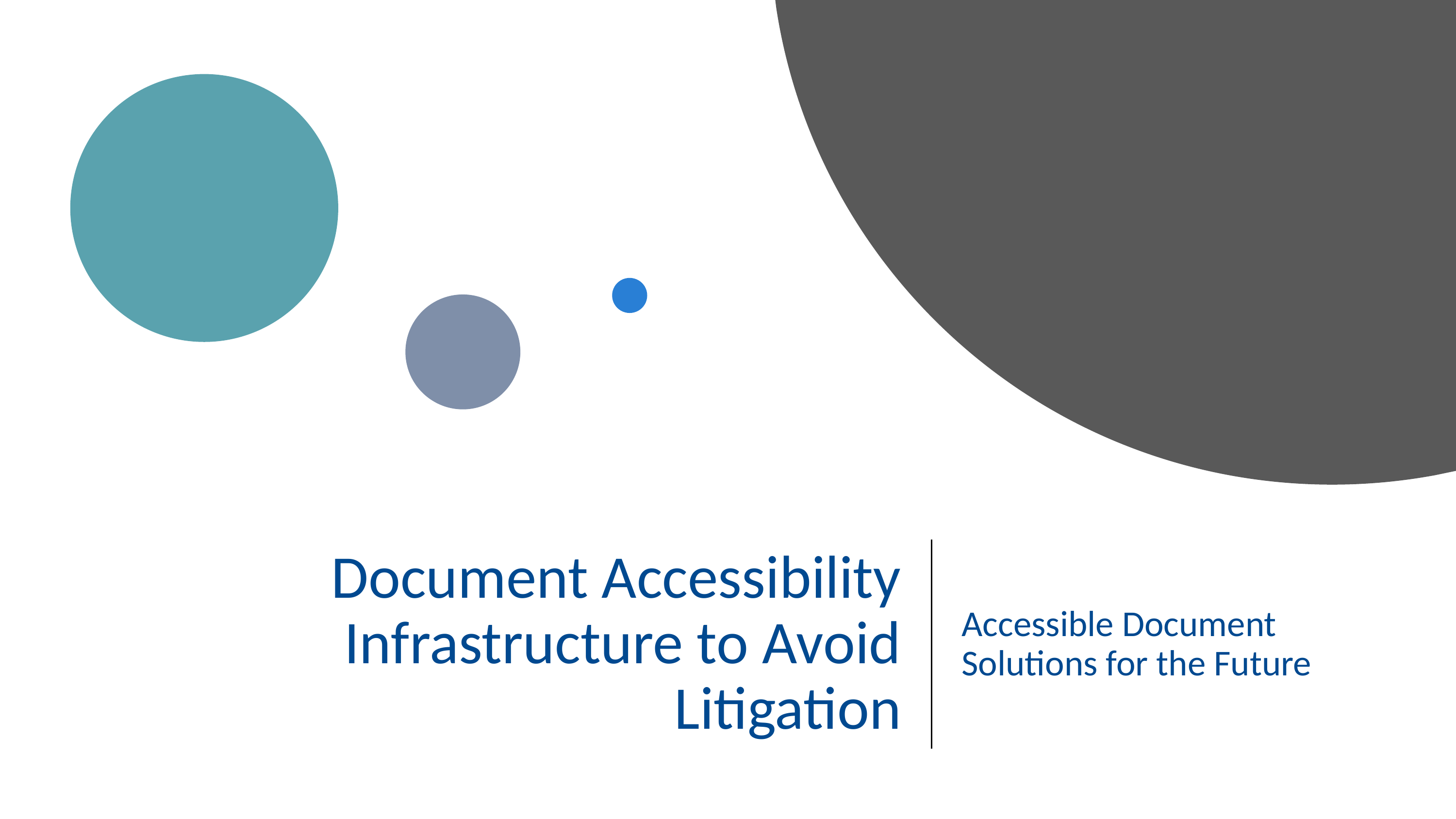

# Document Accessibility Infrastructure to Avoid Litigation
Accessible Document Solutions for the Future